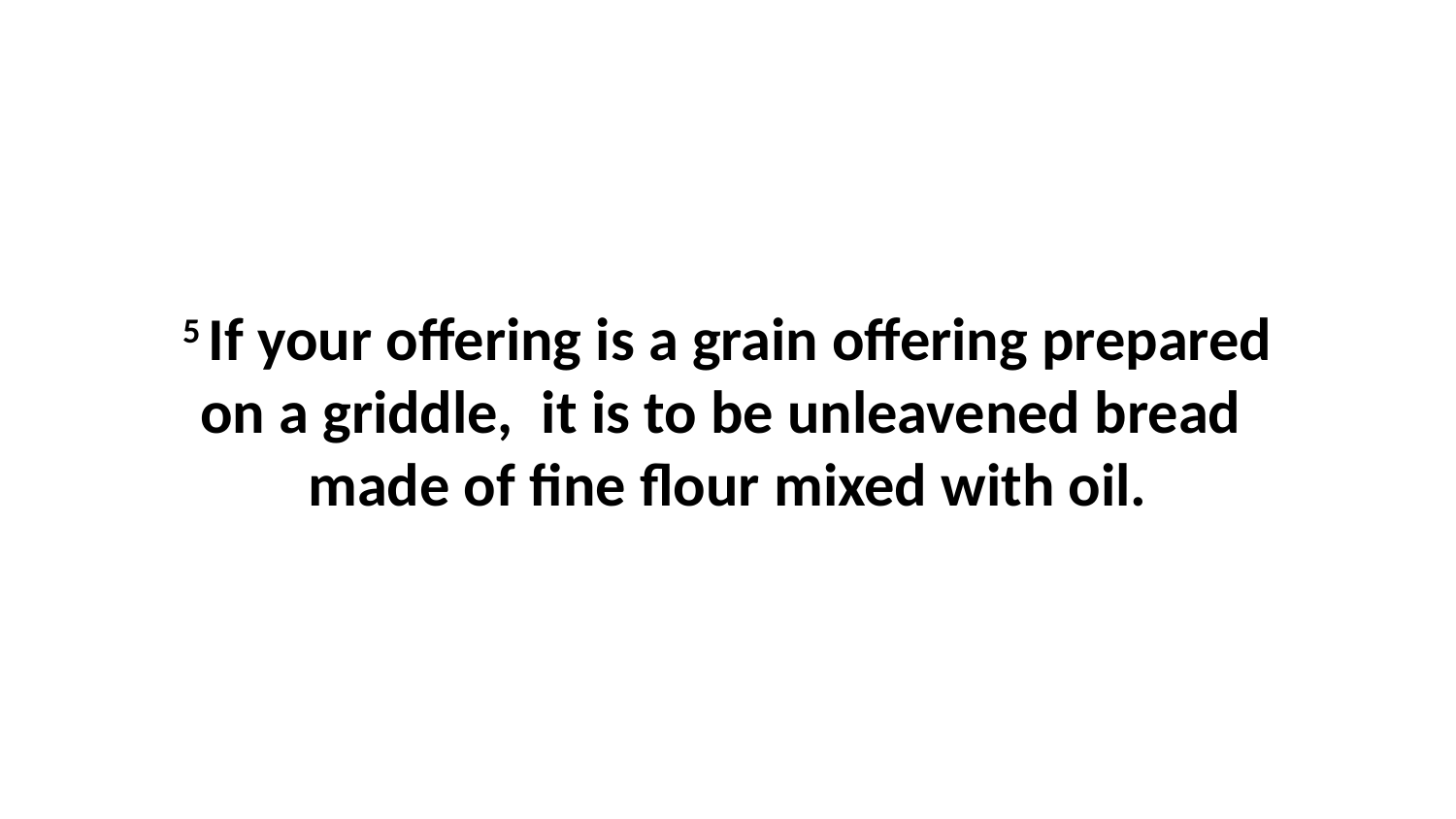

5 If your offering is a grain offering prepared on a griddle,  it is to be unleavened bread  made of fine flour mixed with oil.